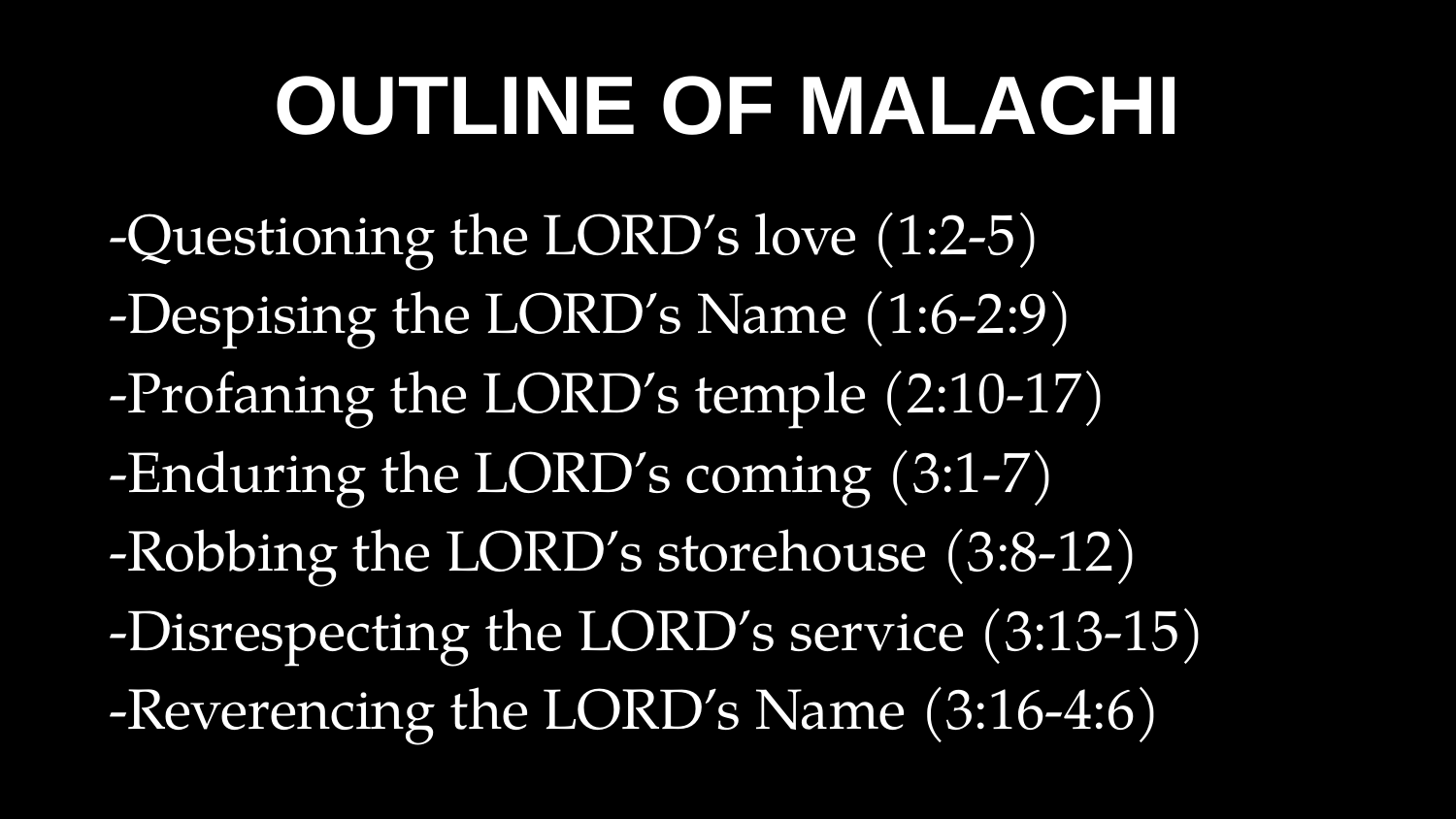

# OUTLINE OF MALACHI
-Questioning the LORD’s love (1:2-5)
-Despising the LORD’s Name (1:6-2:9)
-Profaning the LORD’s temple (2:10-17)
-Enduring the LORD’s coming (3:1-7)
-Robbing the LORD’s storehouse (3:8-12)
-Disrespecting the LORD’s service (3:13-15)
-Reverencing the LORD’s Name (3:16-4:6)